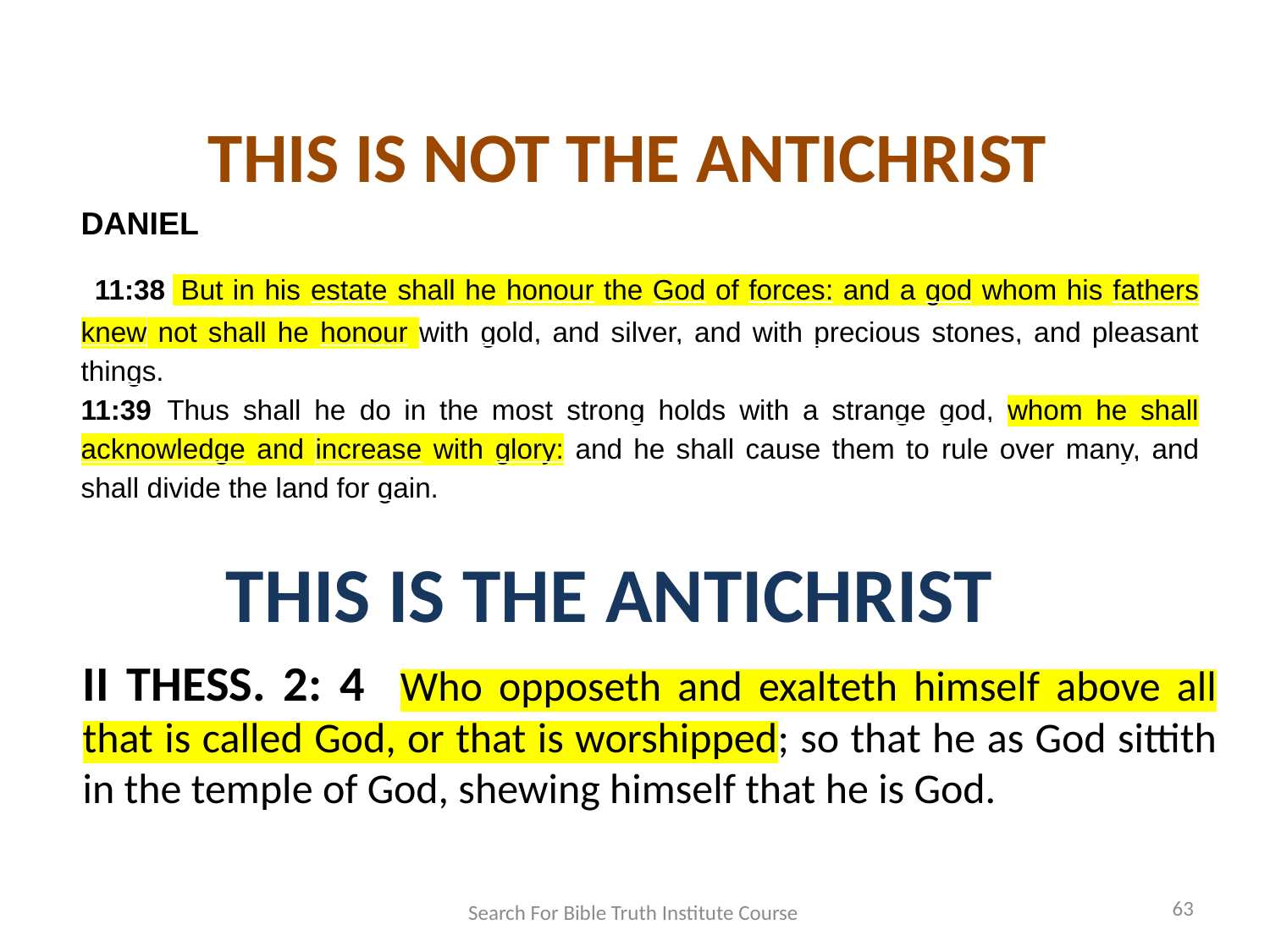

THIS IS NOT THE ANTICHRIST
DANIEL
 11:38  But in his estate shall he honour the God of forces: and a god whom his fathers knew not shall he honour with gold, and silver, and with precious stones, and pleasant things.
11:39  Thus shall he do in the most strong holds with a strange god, whom he shall acknowledge and increase with glory: and he shall cause them to rule over many, and shall divide the land for gain.

THIS IS THE ANTICHRIST
II THESS. 2: 4   Who opposeth and exalteth himself above all that is called God, or that is worshipped; so that he as God sittith in the temple of God, shewing himself that he is God.

63
Search For Bible Truth Institute Course